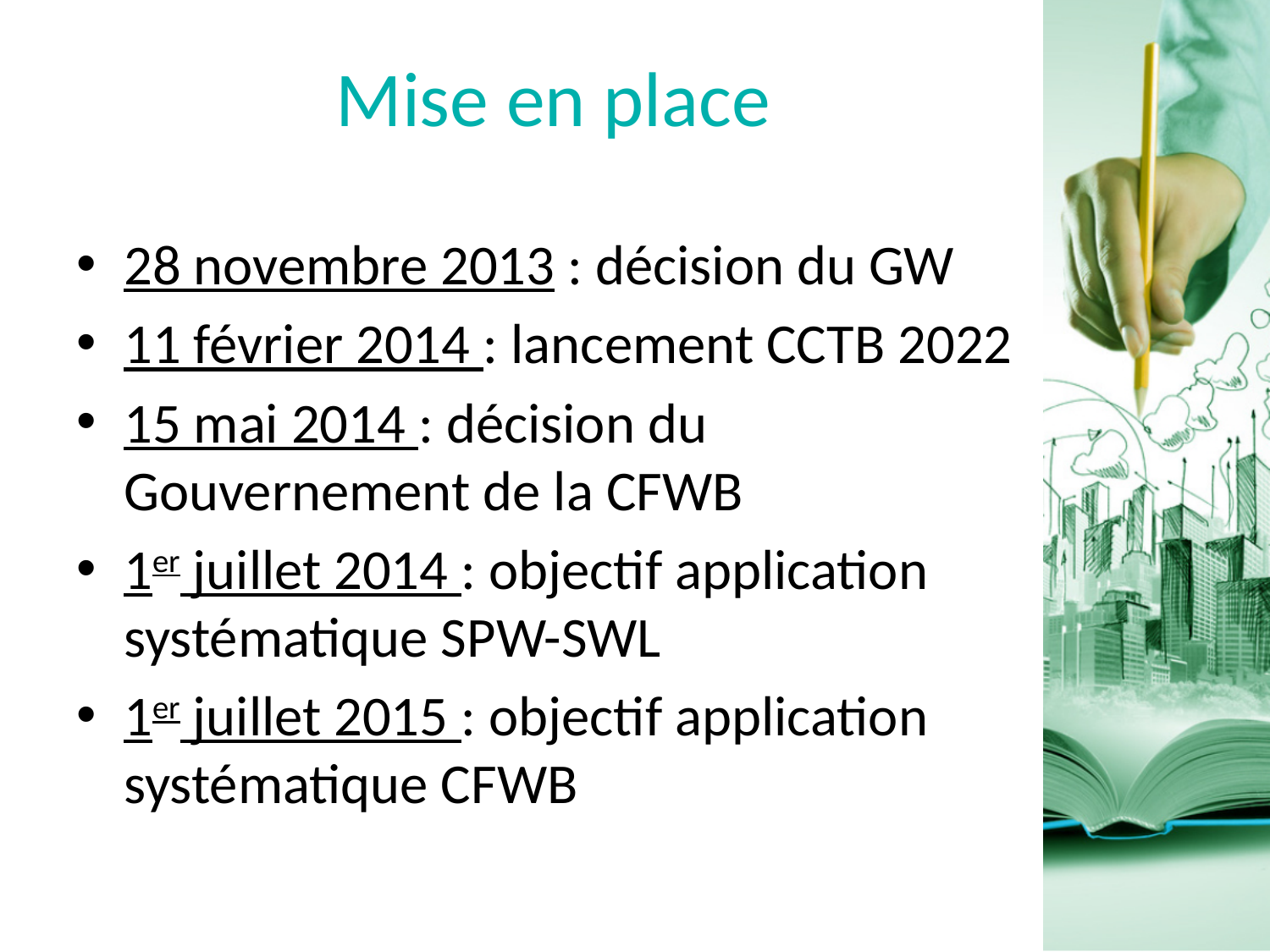

# Mise en place
28 novembre 2013 : décision du GW
11 février 2014 : lancement CCTB 2022
15 mai 2014 : décision du Gouvernement de la CFWB
1er juillet 2014 : objectif application systématique SPW-SWL
1er juillet 2015 : objectif application systématique CFWB